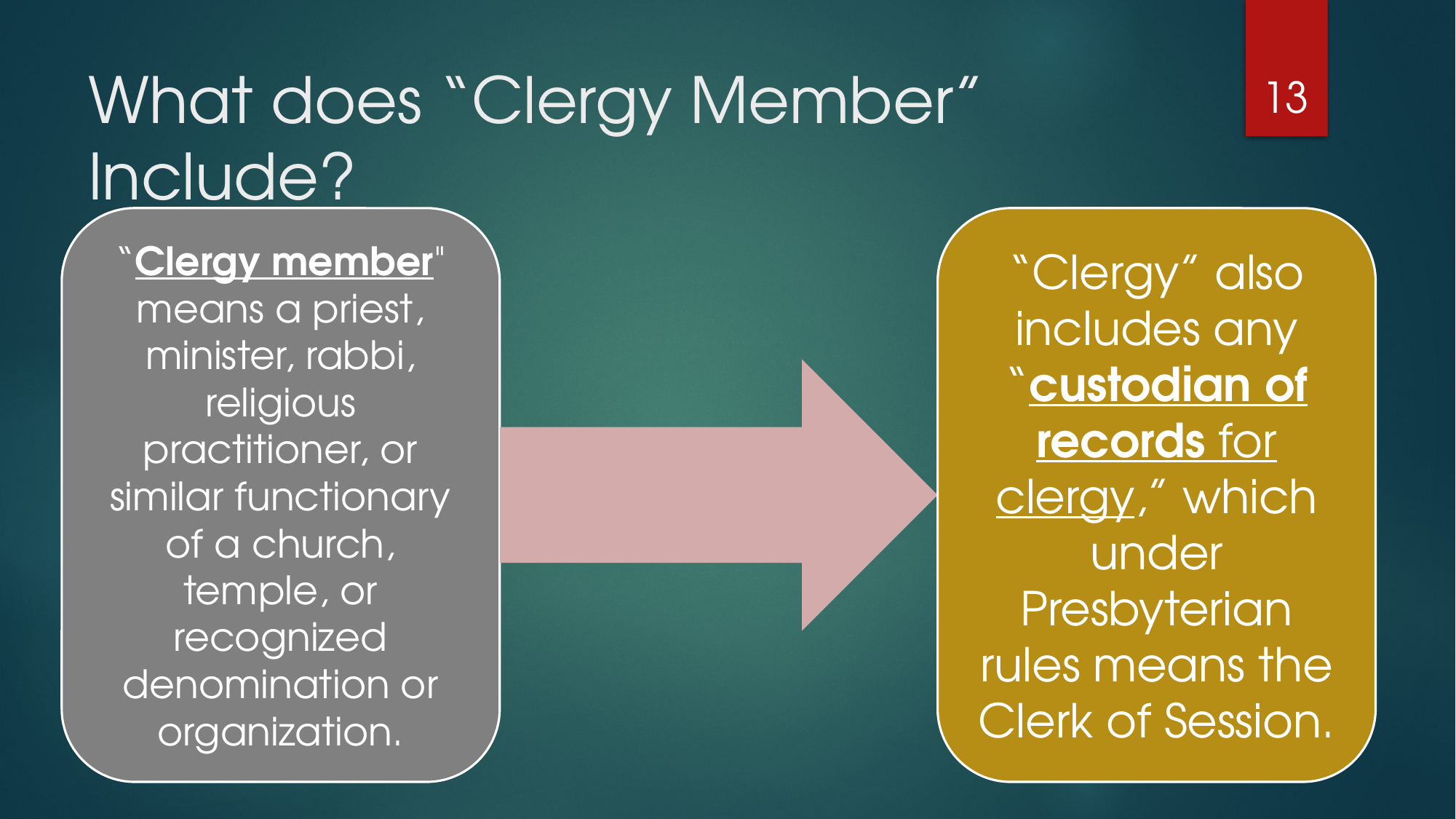

13
# What does “Clergy Member” Include?
“Clergy member" means a priest, minister, rabbi, religious practitioner, or similar functionary of a church, temple, or recognized denomination or organization.
“Clergy” also includes any “custodian of records for clergy,” which under Presbyterian rules means the Clerk of Session.